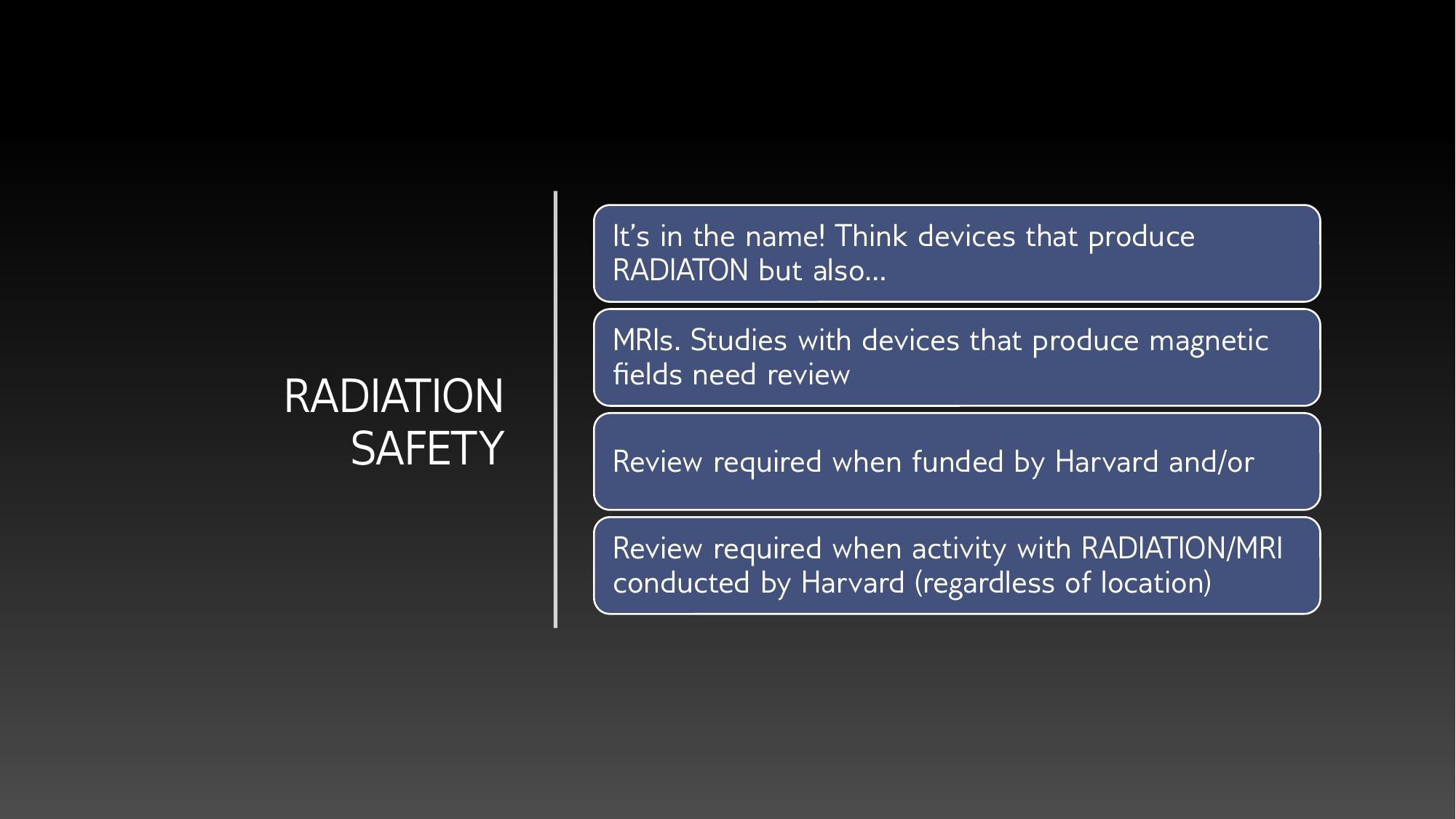

It’s in the name! Think devices that produce RADIATON but also…
MRIs. Studies with devices that produce magnetic fields need review
Review required when funded by Harvard and/or
Review required when activity with RADIATION/MRI conducted by Harvard (regardless of location)

# Radiation Safety